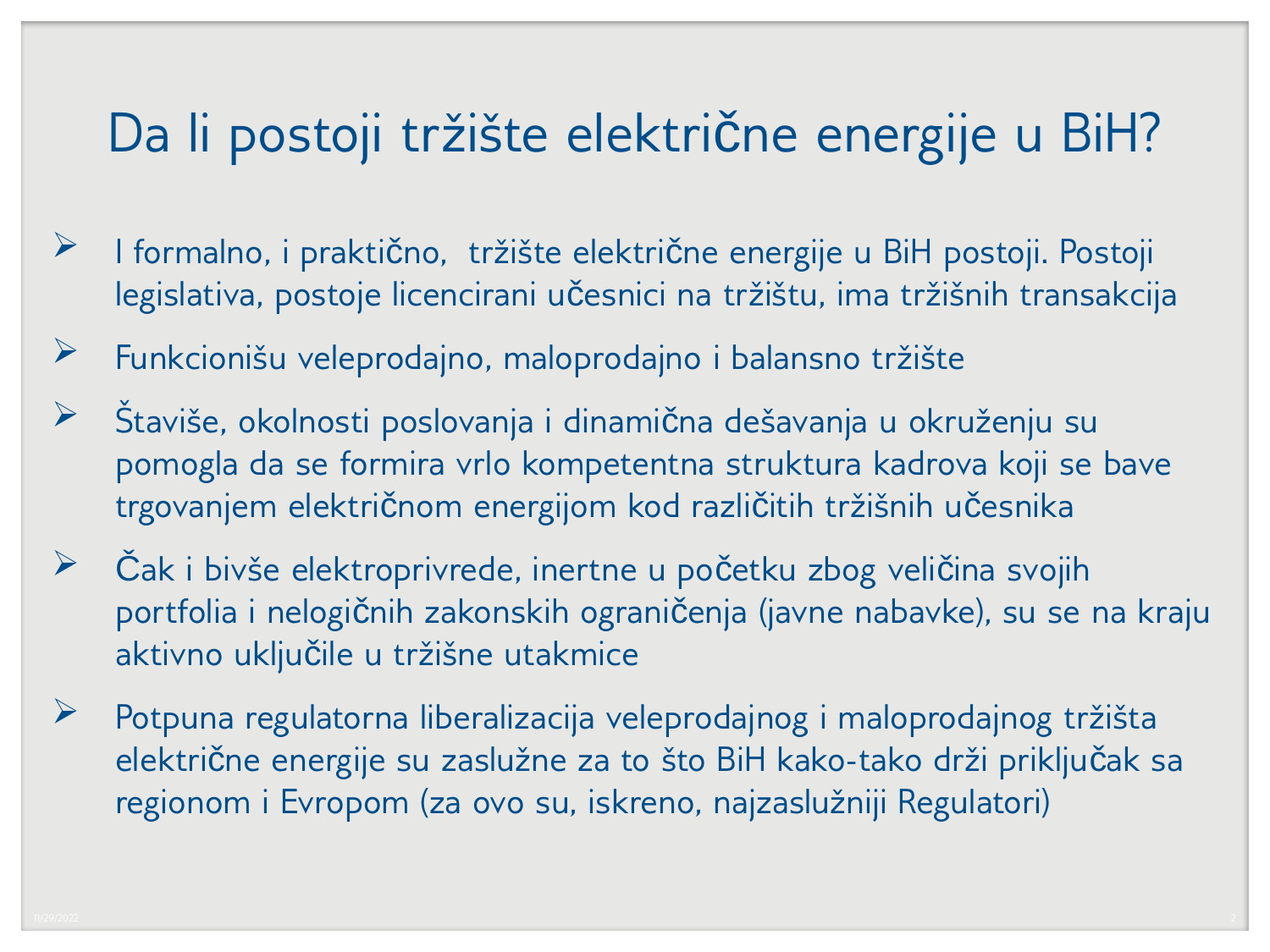

# Da li postoji tržište električne energije u BiH?
I formalno, i praktično,  tržište električne energije u BiH postoji. Postoji legislativa, postoje licencirani učesnici na tržištu, ima tržišnih transakcija
Funkcionišu veleprodajno, maloprodajno i balansno tržište
Štaviše, okolnosti poslovanja i dinamična dešavanja u okruženju su pomogla da se formira vrlo kompetentna struktura kadrova koji se bave trgovanjem električnom energijom kod različitih tržišnih učesnika
Čak i bivše elektroprivrede, inertne u početku zbog veličina svojih portfolia i nelogičnih zakonskih ograničenja (javne nabavke), su se na kraju aktivno uključile u tržišne utakmice
Potpuna regulatorna liberalizacija veleprodajnog i maloprodajnog tržišta električne energije su zaslužne za to što BiH kako-tako drži priključak sa regionom i Evropom (za ovo su, iskreno, najzaslužniji Regulatori)
11/29/2022
2